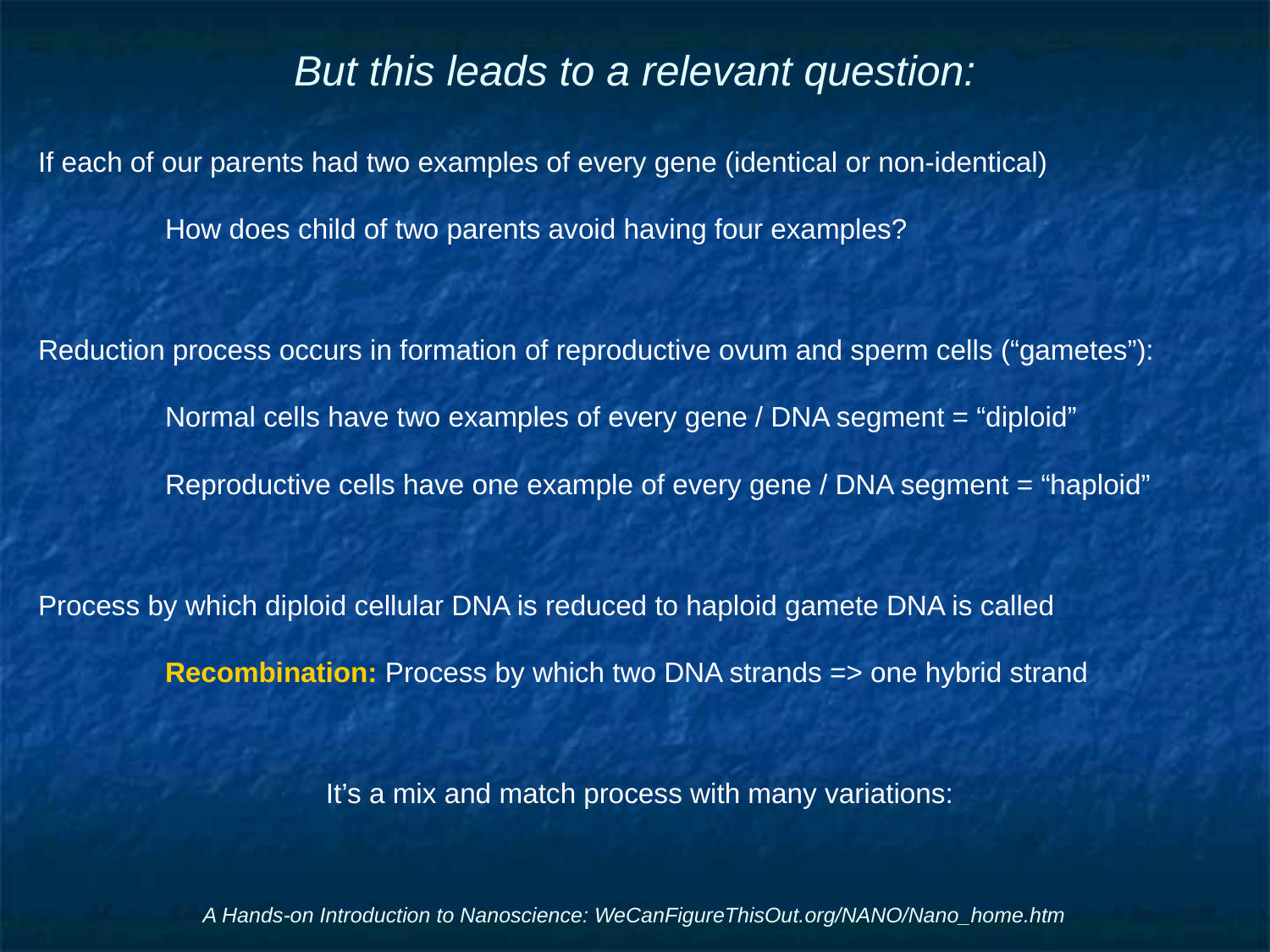

# But this leads to a relevant question:
If each of our parents had two examples of every gene (identical or non-identical)

	How does child of two parents avoid having four examples?

Reduction process occurs in formation of reproductive ovum and sperm cells (“gametes”):

	Normal cells have two examples of every gene / DNA segment = “diploid”

	Reproductive cells have one example of every gene / DNA segment = “haploid”

Process by which diploid cellular DNA is reduced to haploid gamete DNA is called

	Recombination: Process by which two DNA strands => one hybrid strand

It’s a mix and match process with many variations:
A Hands-on Introduction to Nanoscience: WeCanFigureThisOut.org/NANO/Nano_home.htm